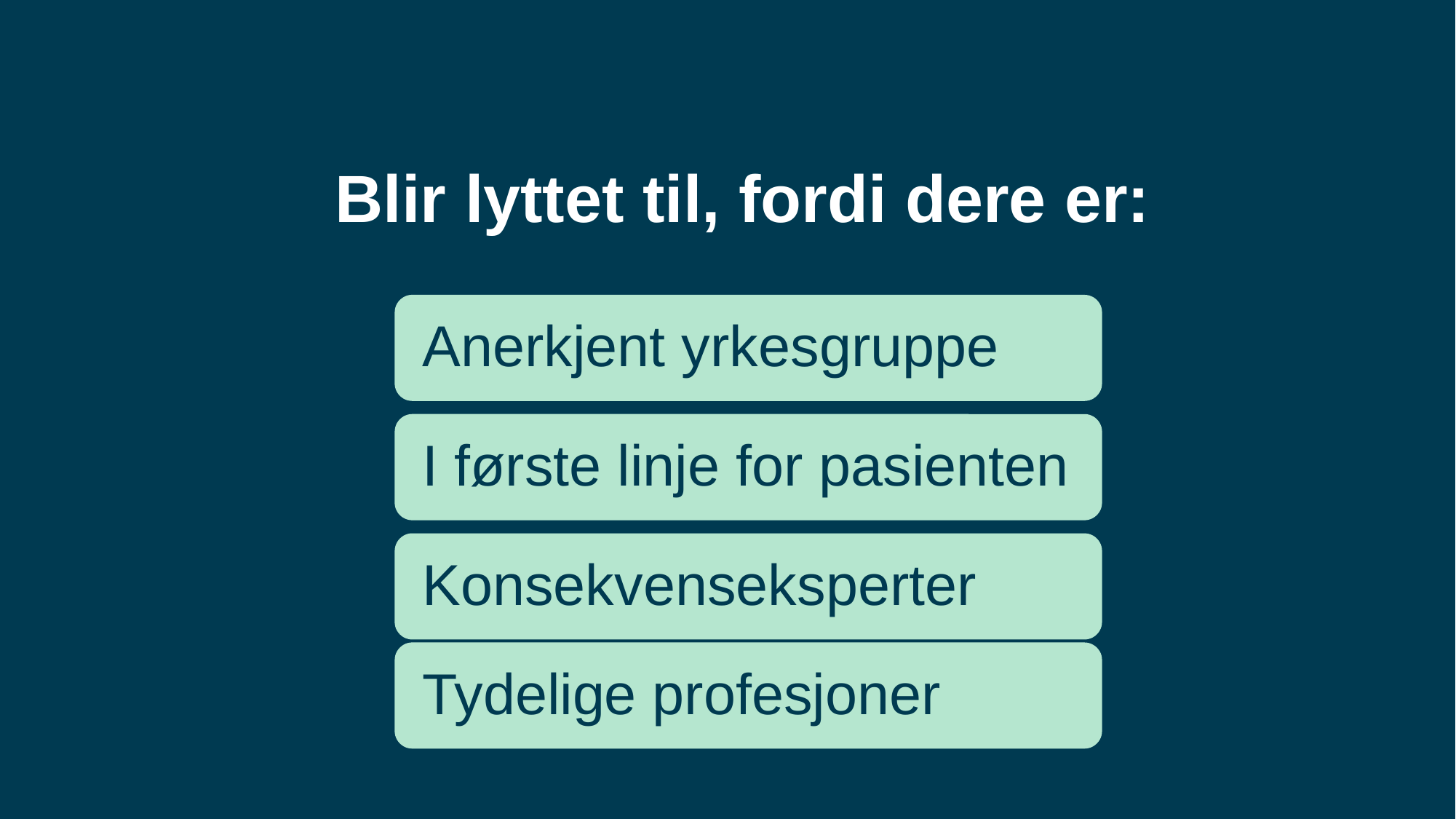

# Blir lyttet til, fordi dere er:
Anerkjent yrkesgruppe
I første linje for pasienten
Konsekvenseksperter
Tydelige profesjoner